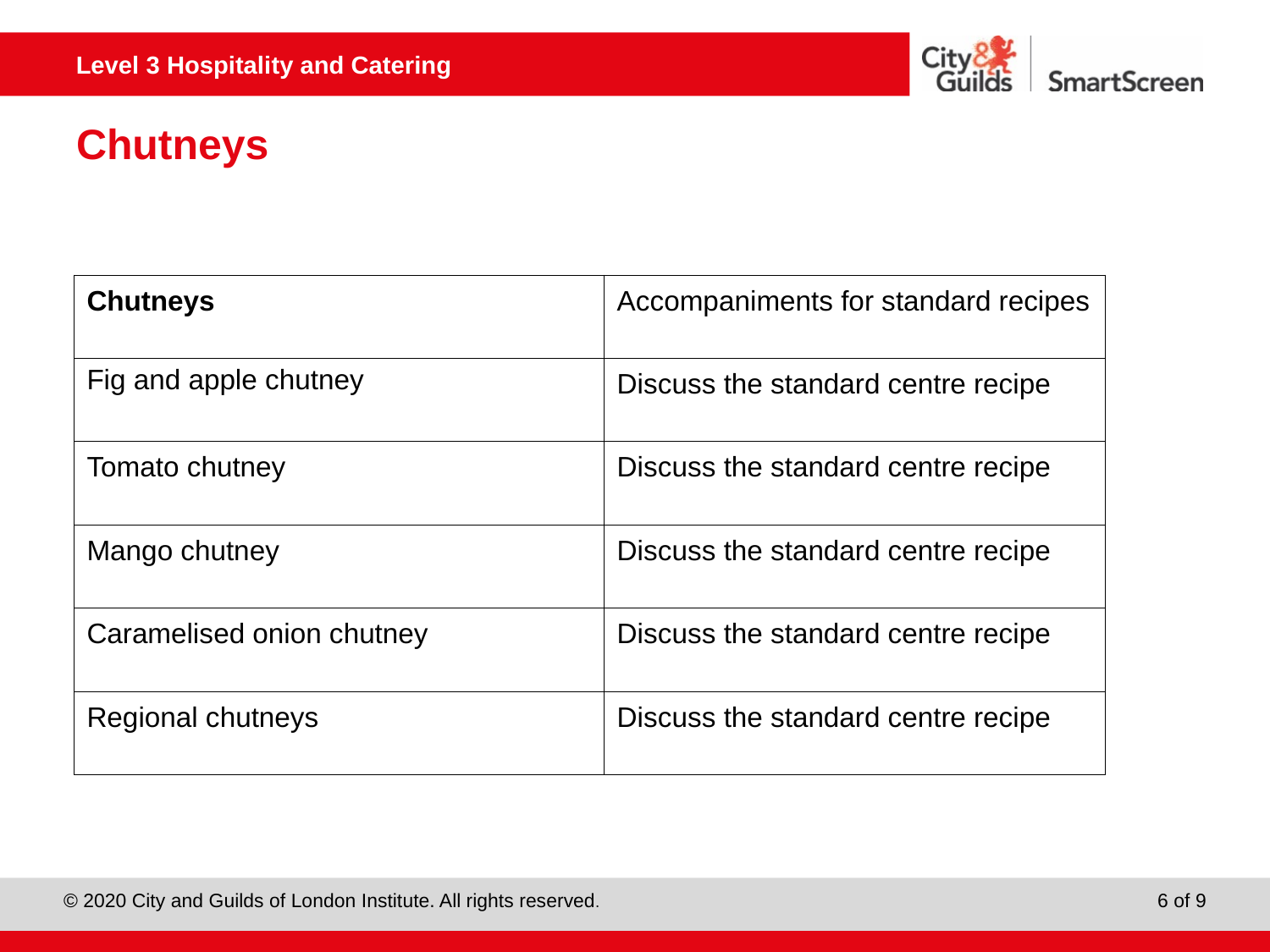

# Chutneys
| Chutneys | Accompaniments for standard recipes |
| --- | --- |
| Fig and apple chutney | Discuss the standard centre recipe |
| Tomato chutney | Discuss the standard centre recipe |
| Mango chutney | Discuss the standard centre recipe |
| Caramelised onion chutney | Discuss the standard centre recipe |
| Regional chutneys | Discuss the standard centre recipe |